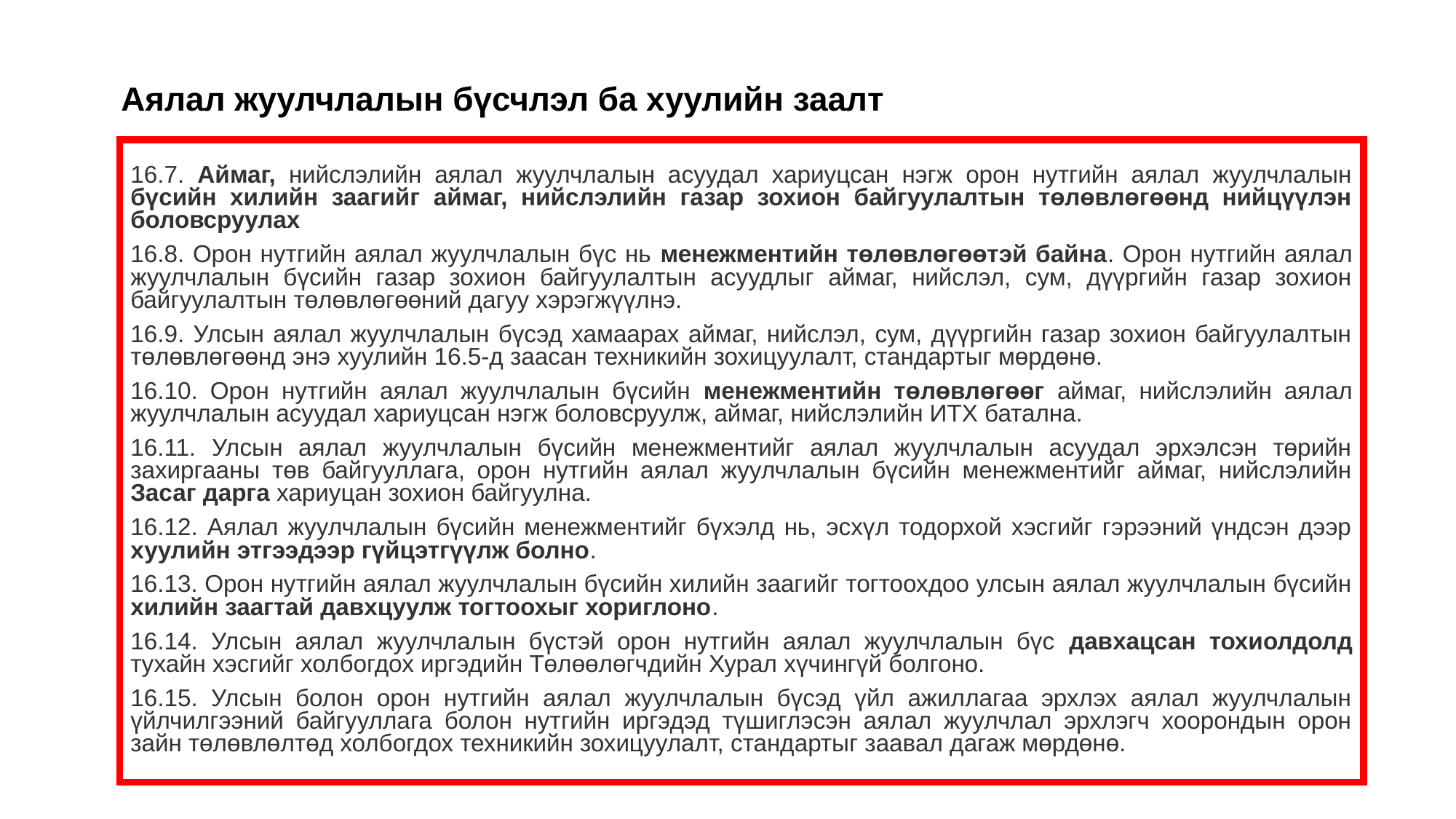

# Аялал жуулчлалын бүсчлэл ба хуулийн заалт
16.7. Аймаг, нийслэлийн аялал жуулчлалын асуудал хариуцсан нэгж орон нутгийн аялал жуулчлалын бүсийн хилийн заагийг аймаг, нийслэлийн газар зохион байгуулалтын төлөвлөгөөнд нийцүүлэн боловсруулах
16.8. Орон нутгийн аялал жуулчлалын бүс нь менежментийн төлөвлөгөөтэй байна. Орон нутгийн аялал жуулчлалын бүсийн газар зохион байгуулалтын асуудлыг аймаг, нийслэл, сум, дүүргийн газар зохион байгуулалтын төлөвлөгөөний дагуу хэрэгжүүлнэ.
16.9. Улсын аялал жуулчлалын бүсэд хамаарах аймаг, нийслэл, сум, дүүргийн газар зохион байгуулалтын төлөвлөгөөнд энэ хуулийн 16.5-д заасан техникийн зохицуулалт, стандартыг мөрдөнө.
16.10. Орон нутгийн аялал жуулчлалын бүсийн менежментийн төлөвлөгөөг аймаг, нийслэлийн аялал жуулчлалын асуудал хариуцсан нэгж боловсруулж, аймаг, нийслэлийн ИТХ батална.
16.11. Улсын аялал жуулчлалын бүсийн менежментийг аялал жуулчлалын асуудал эрхэлсэн төрийн захиргааны төв байгууллага, орон нутгийн аялал жуулчлалын бүсийн менежментийг аймаг, нийслэлийн Засаг дарга хариуцан зохион байгуулна.
16.12. Аялал жуулчлалын бүсийн менежментийг бүхэлд нь, эсхүл тодорхой хэсгийг гэрээний үндсэн дээр хуулийн этгээдээр гүйцэтгүүлж болно.
16.13. Орон нутгийн аялал жуулчлалын бүсийн хилийн заагийг тогтоохдоо улсын аялал жуулчлалын бүсийн хилийн заагтай давхцуулж тогтоохыг хориглоно.
16.14. Улсын аялал жуулчлалын бүстэй орон нутгийн аялал жуулчлалын бүс давхацсан тохиолдолд тухайн хэсгийг холбогдох иргэдийн Төлөөлөгчдийн Хурал хүчингүй болгоно.
16.15. Улсын болон орон нутгийн аялал жуулчлалын бүсэд үйл ажиллагаа эрхлэх аялал жуулчлалын үйлчилгээний байгууллага болон нутгийн иргэдэд түшиглэсэн аялал жуулчлал эрхлэгч хоорондын орон зайн төлөвлөлтөд холбогдох техникийн зохицуулалт, стандартыг заавал дагаж мөрдөнө.